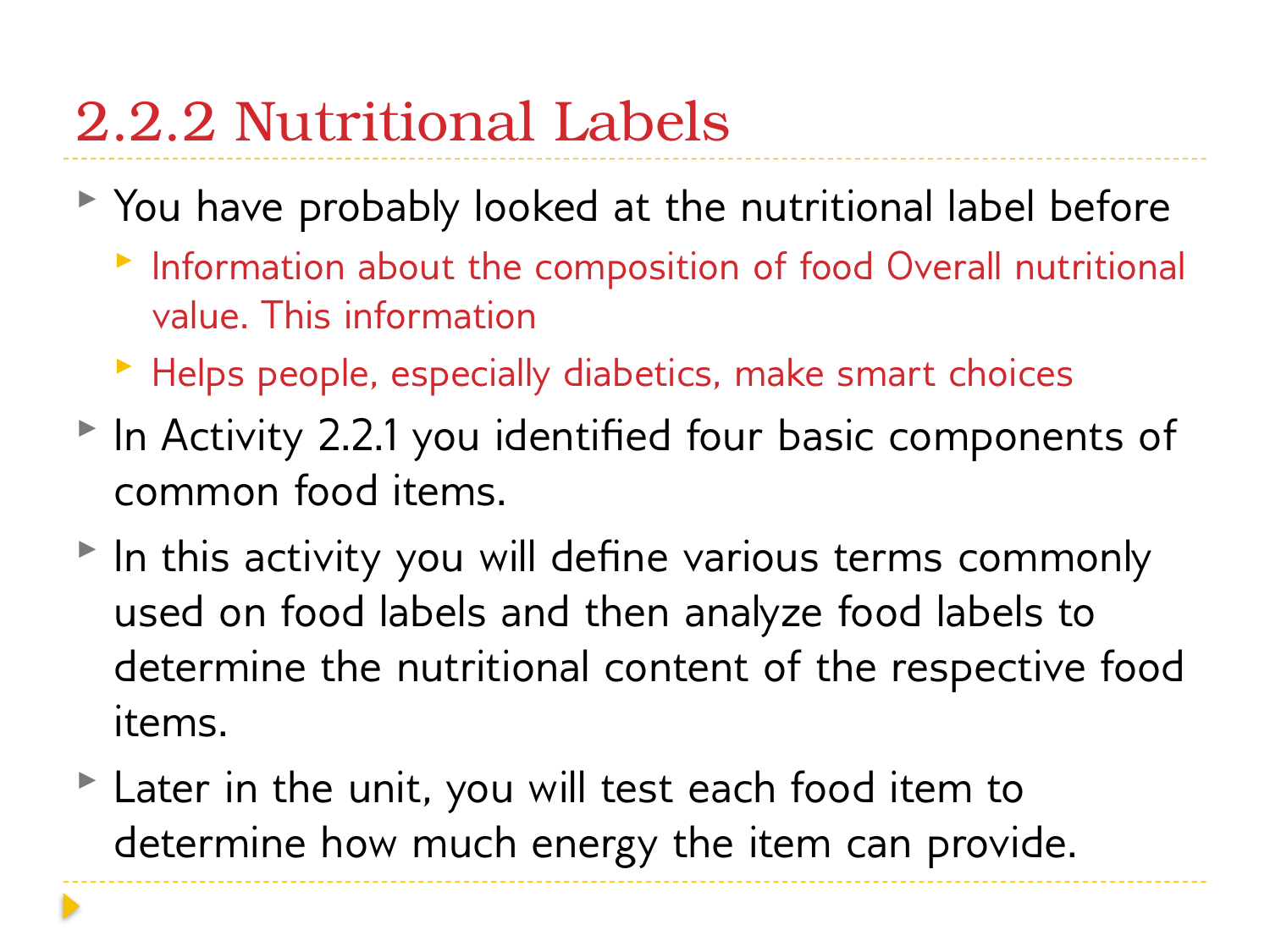

# 2.2.2 Nutritional Labels
You have probably looked at the nutritional label before
Information about the composition of food Overall nutritional value. This information
Helps people, especially diabetics, make smart choices
In Activity 2.2.1 you identified four basic components of common food items.
In this activity you will define various terms commonly used on food labels and then analyze food labels to determine the nutritional content of the respective food items.
Later in the unit, you will test each food item to determine how much energy the item can provide.